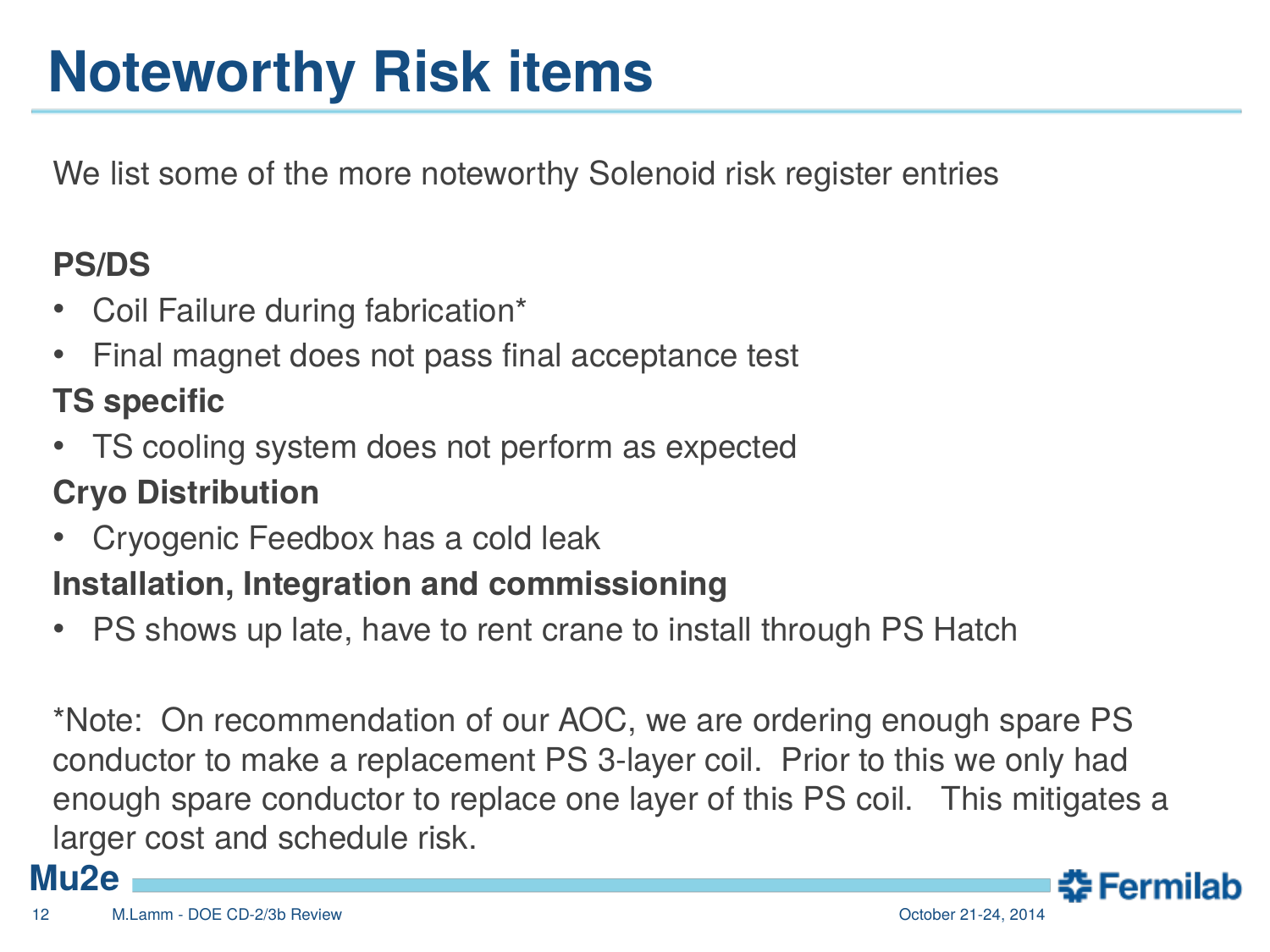

# Noteworthy Risk items
We list some of the more noteworthy Solenoid risk register entries

PS/DS
Coil Failure during fabrication*
Final magnet does not pass final acceptance test
TS specific
TS cooling system does not perform as expected
Cryo Distribution
Cryogenic Feedbox has a cold leak
Installation, Integration and commissioning
PS shows up late, have to rent crane to install through PS Hatch

*Note:  On recommendation of our AOC, we are ordering enough spare PS conductor to make a replacement PS 3-layer coil.  Prior to this we only had enough spare conductor to replace one layer of this PS coil.   This mitigates a larger cost and schedule risk.

12
M.Lamm - DOE CD-2/3b Review
October 21-24, 2014